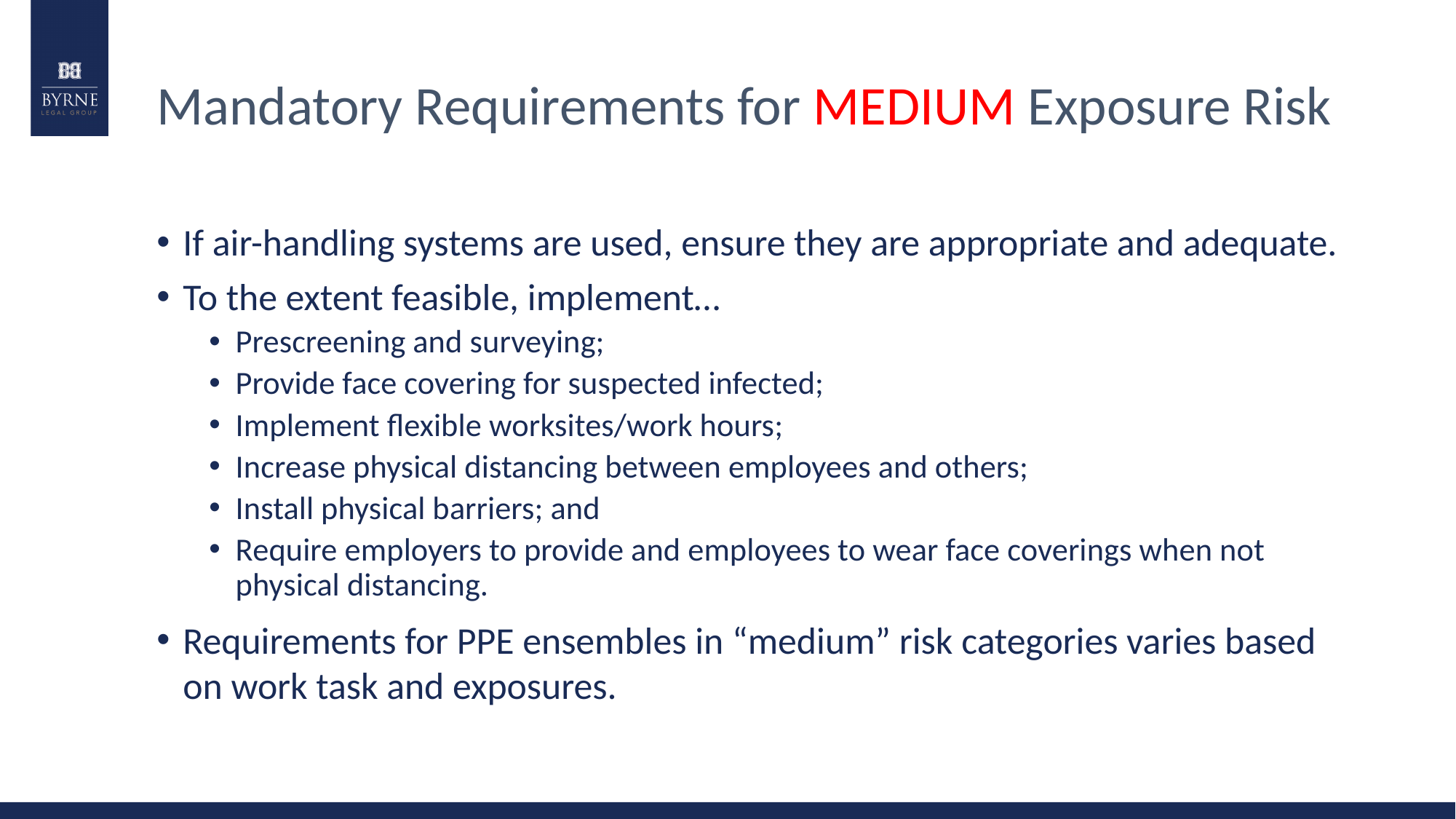

# Mandatory Requirements for MEDIUM Exposure Risk
If air-handling systems are used, ensure they are appropriate and adequate.
To the extent feasible, implement…
Prescreening and surveying;
Provide face covering for suspected infected;
Implement flexible worksites/work hours;
Increase physical distancing between employees and others;
Install physical barriers; and
Require employers to provide and employees to wear face coverings when not physical distancing.
Requirements for PPE ensembles in “medium” risk categories varies based on work task and exposures.